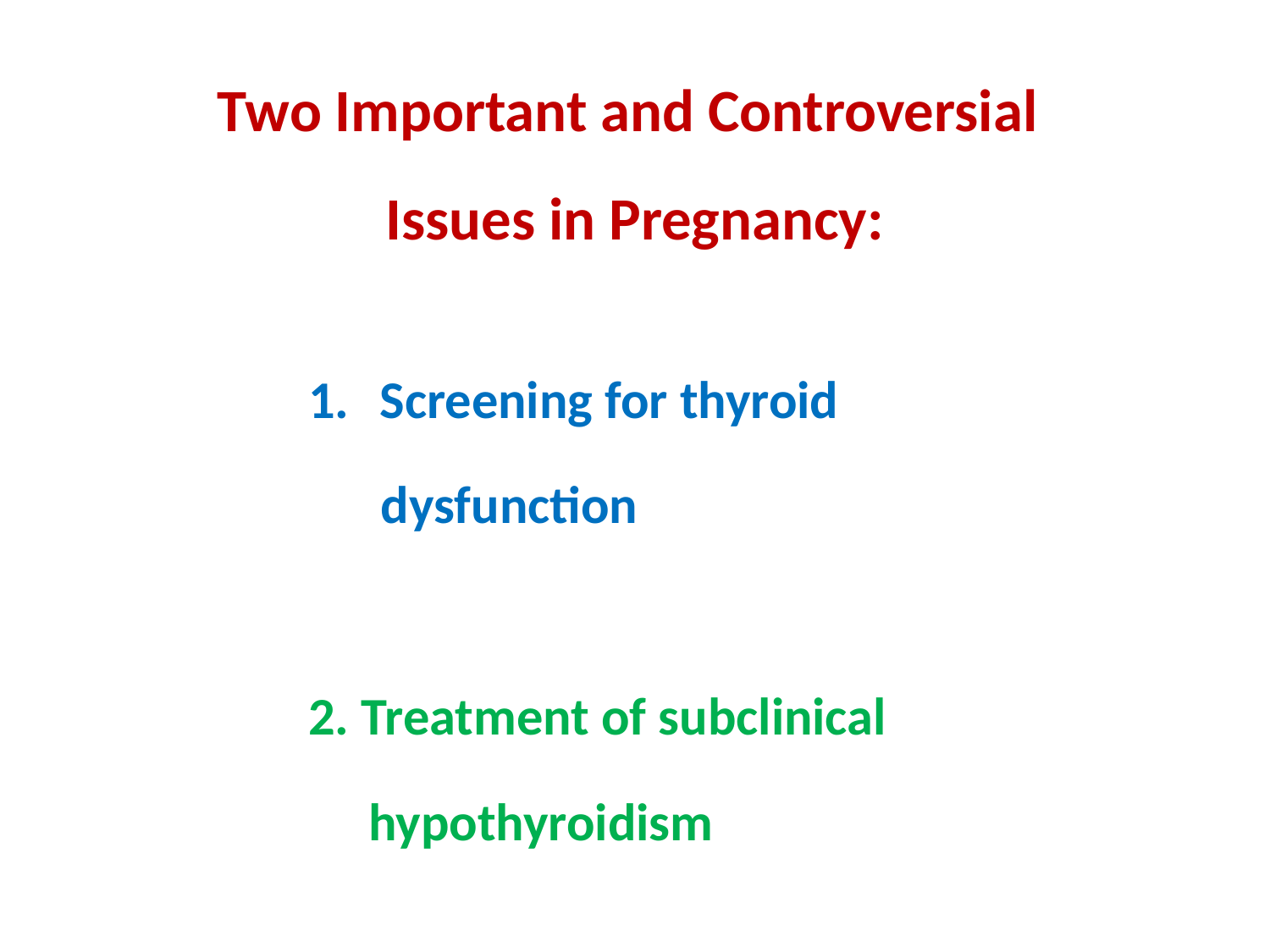

# Two Important and Controversial Issues in Pregnancy:
Screening for thyroid
      dysfunction

2. Treatment of subclinical
     hypothyroidism